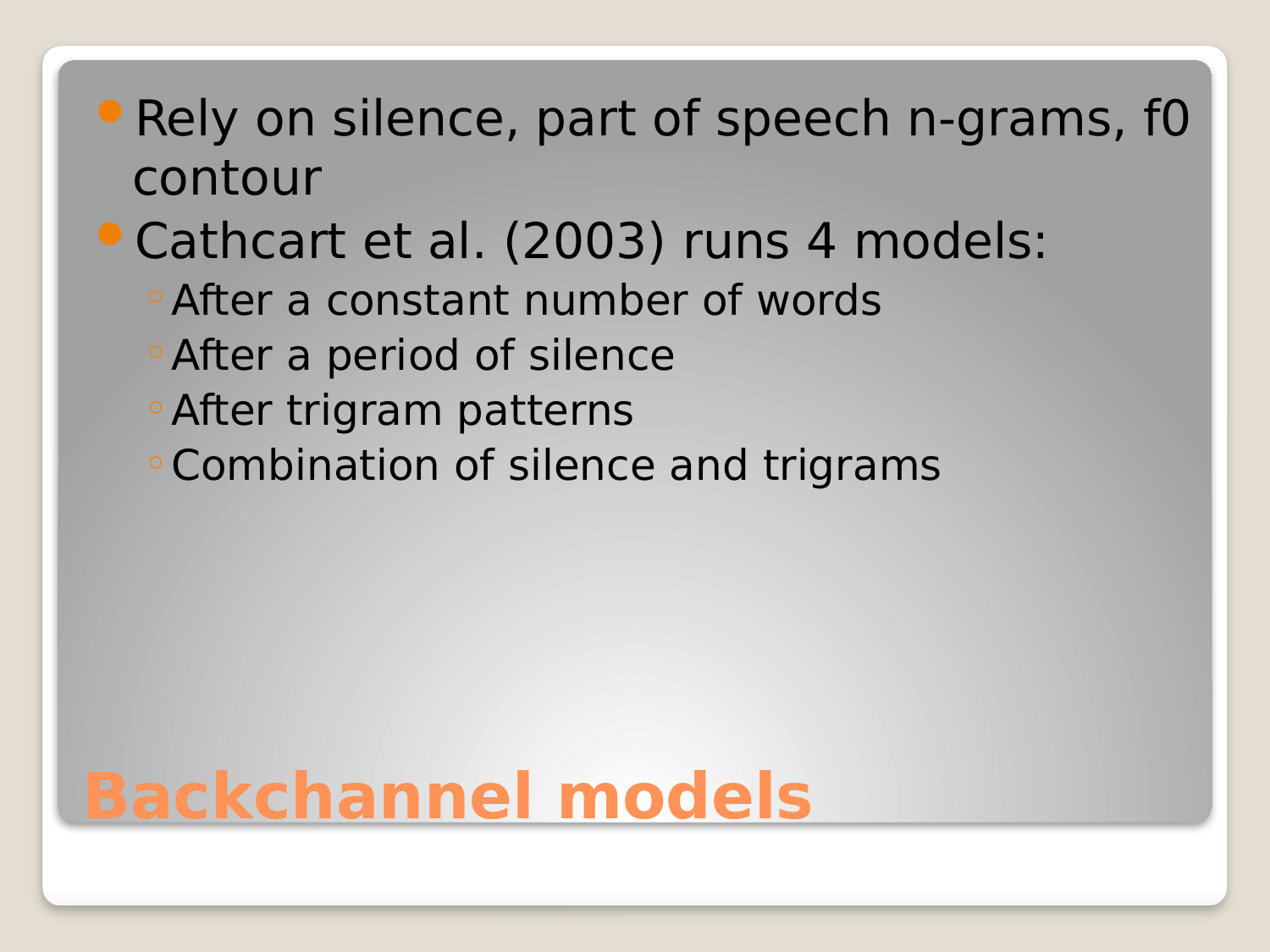

Rely on silence, part of speech n-grams, f0 contour
Cathcart et al. (2003) runs 4 models:
After a constant number of words
After a period of silence
After trigram patterns
Combination of silence and trigrams
# Backchannel models